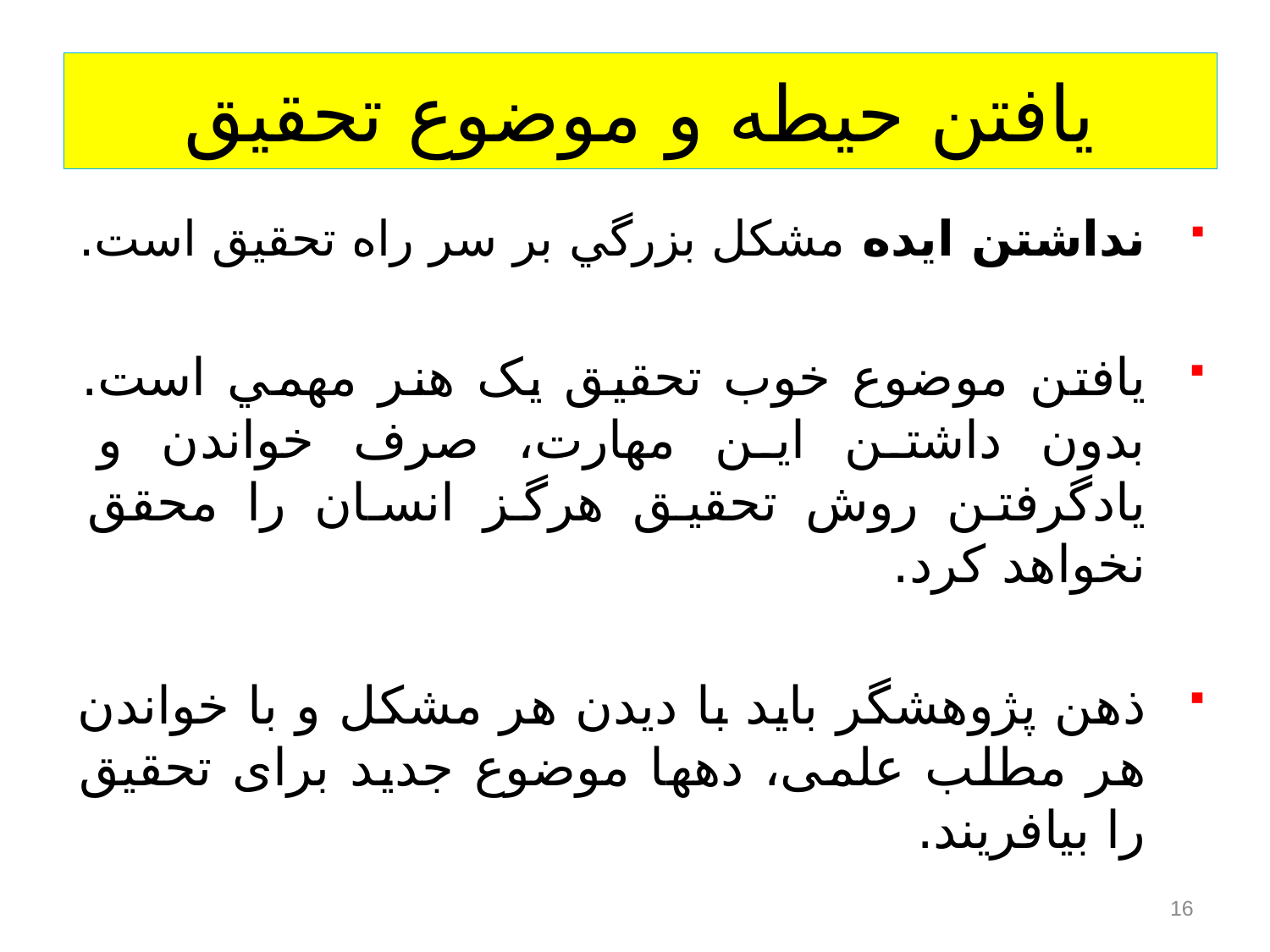

# یافتن حیطه و موضوع تحقیق
نداشتن ایده مشکل بزرگي بر سر راه تحقیق است.

یافتن موضوع خوب تحقیق یک هنر مهمي است. بدون داشتن این مهارت، صرف خواندن و یادگرفتن روش تحقیق هرگز انسان را محقق نخواهد کرد.

ذهن پژوهشگر باید با دیدن هر مشکل و با خواندن هر مطلب علمی، دهها موضوع جدید برای تحقیق را بیافریند.

16